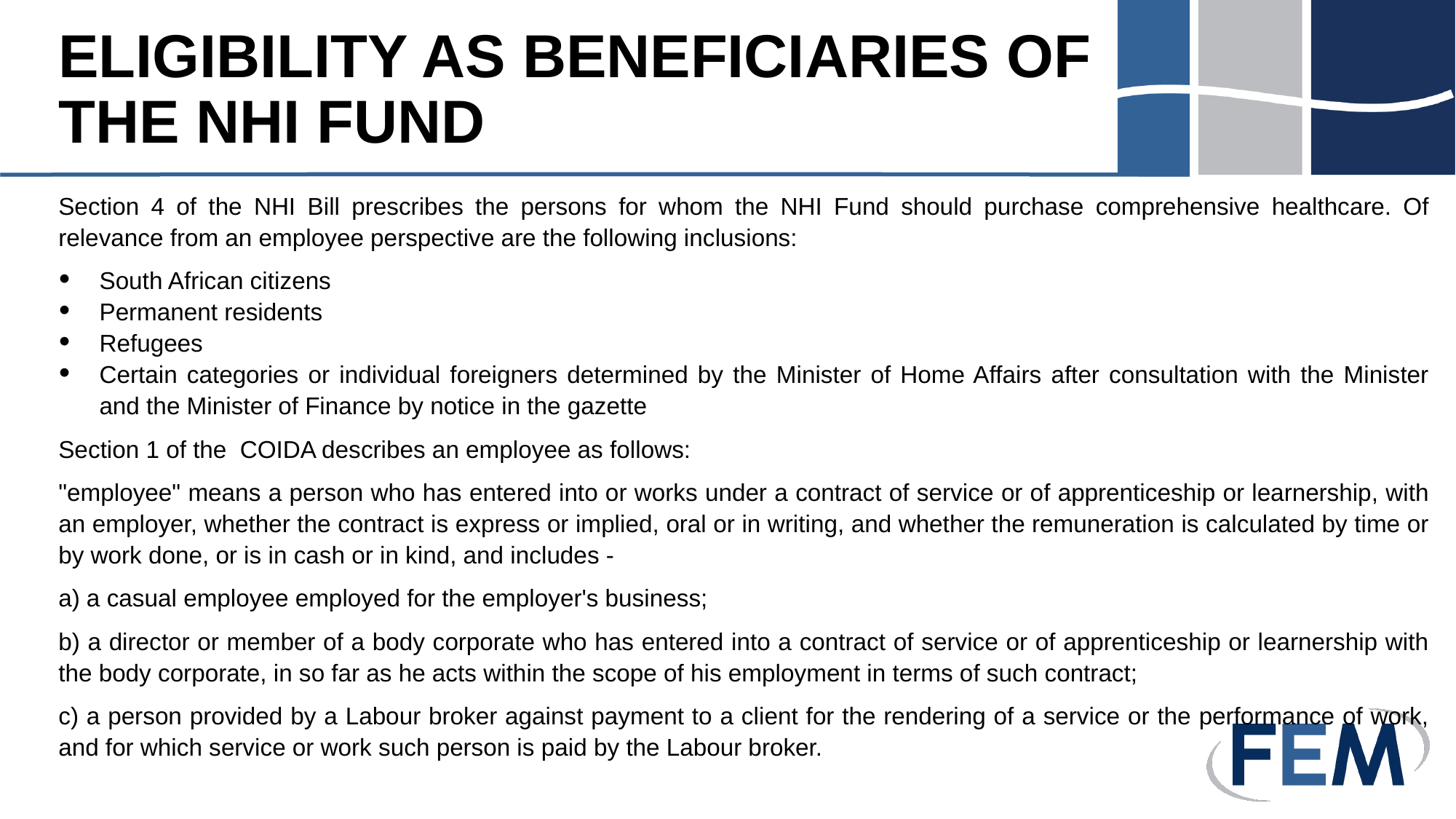

# ELIGIBILITY AS BENEFICIARIES OF THE NHI FUND
Section 4 of the NHI Bill prescribes the persons for whom the NHI Fund should purchase comprehensive healthcare. Of relevance from an employee perspective are the following inclusions:
South African citizens
Permanent residents
Refugees
Certain categories or individual foreigners determined by the Minister of Home Affairs after consultation with the Minister and the Minister of Finance by notice in the gazette
Section 1 of the  COIDA describes an employee as follows:
"employee" means a person who has entered into or works under a contract of service or of apprenticeship or learnership, with an employer, whether the contract is express or implied, oral or in writing, and whether the remuneration is calculated by time or by work done, or is in cash or in kind, and includes -
a) a casual employee employed for the employer's business;
b) a director or member of a body corporate who has entered into a contract of service or of apprenticeship or learnership with the body corporate, in so far as he acts within the scope of his employment in terms of such contract;
c) a person provided by a Labour broker against payment to a client for the rendering of a service or the performance of work, and for which service or work such person is paid by the Labour broker.